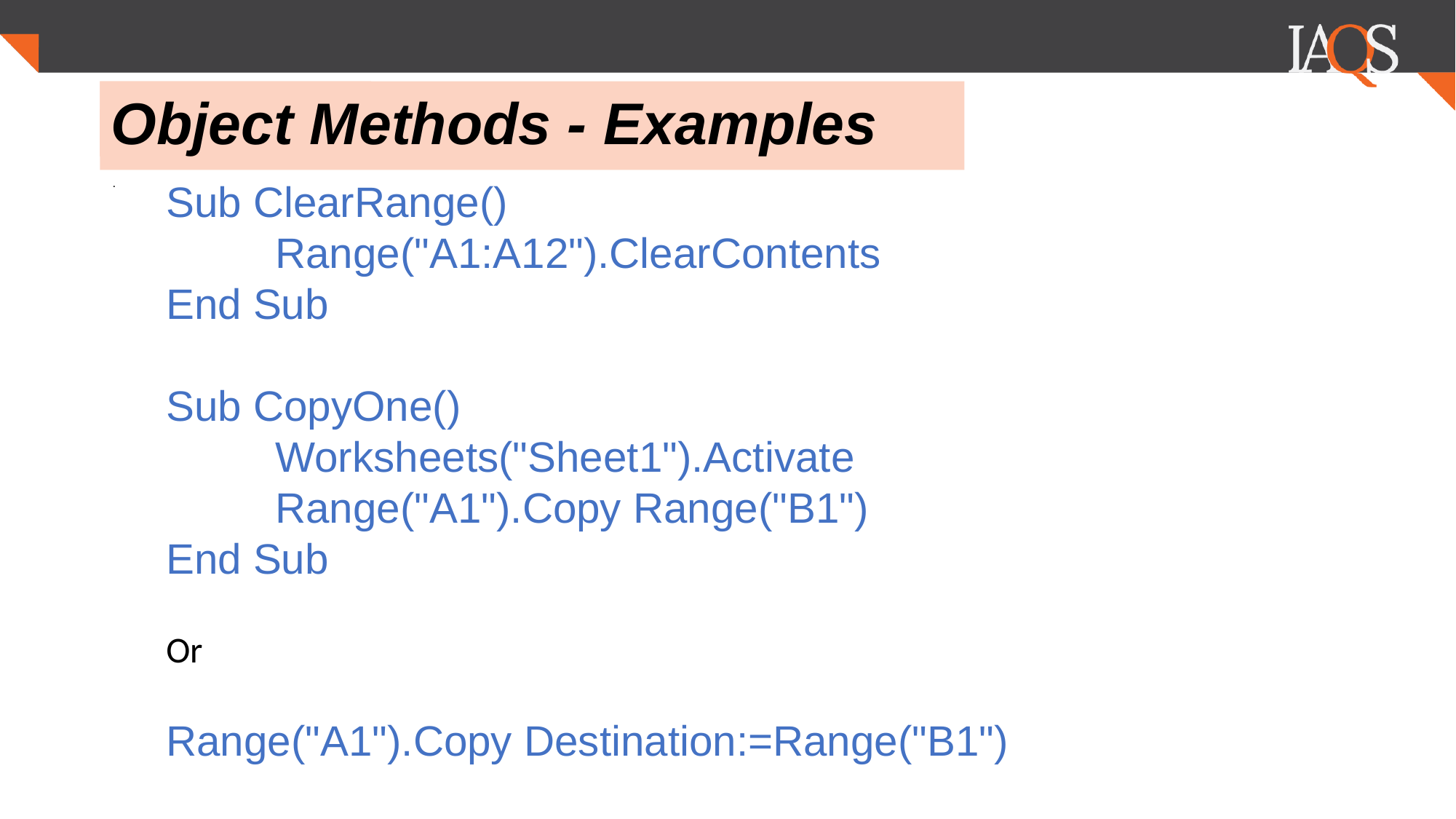

# Object Methods - Examples

.
Sub ClearRange()
	Range("A1:A12").ClearContents
End Sub
Sub CopyOne()
	Worksheets("Sheet1").Activate
	Range("A1").Copy Range("B1")
End Sub
Or

Range("A1").Copy Destination:=Range("B1")